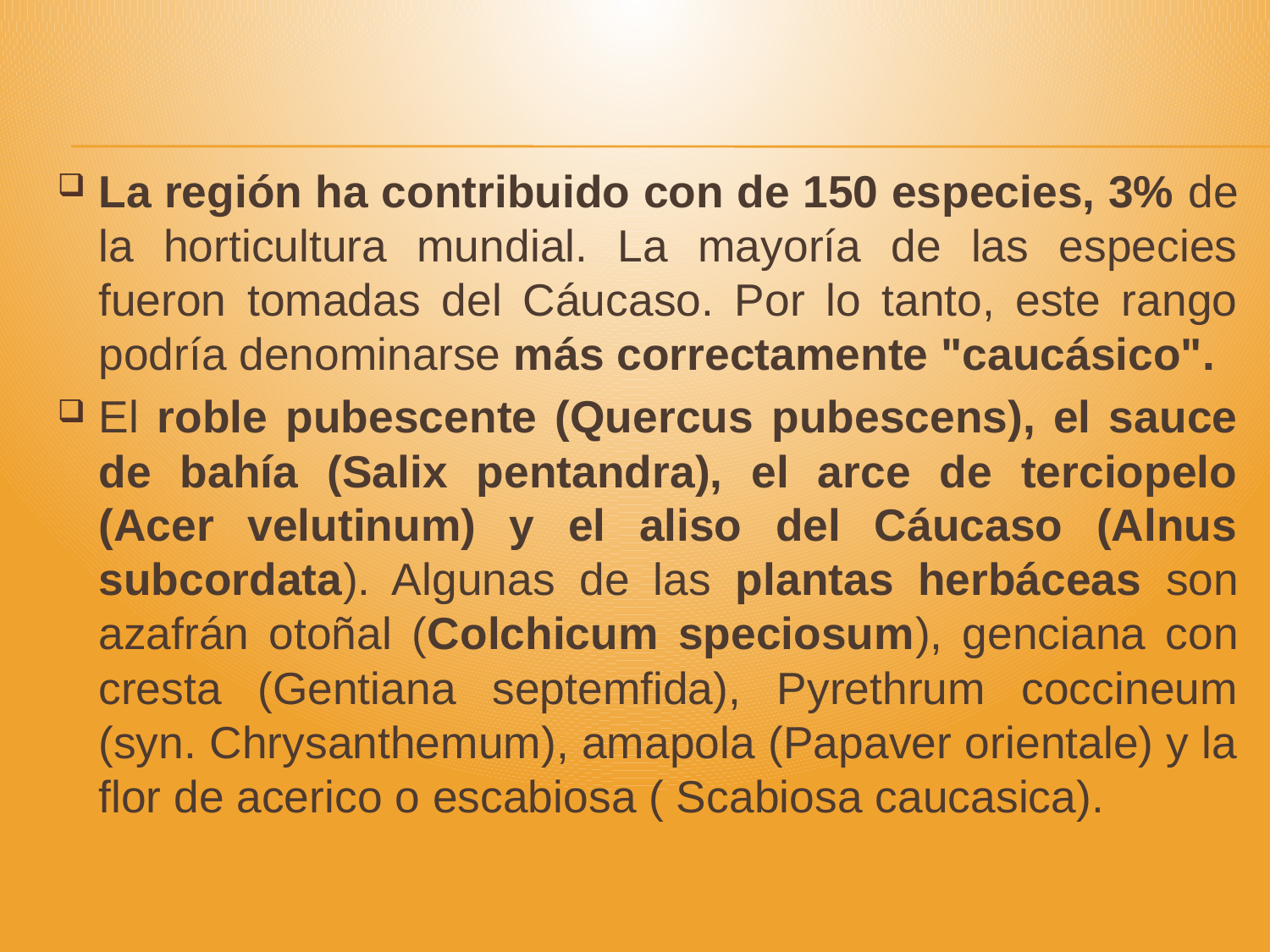

La región ha contribuido con de 150 especies, 3% de la horticultura mundial. La mayoría de las especies fueron tomadas del Cáucaso. Por lo tanto, este rango podría denominarse más correctamente "caucásico".
El roble pubescente (Quercus pubescens), el sauce de bahía (Salix pentandra), el arce de terciopelo (Acer velutinum) y el aliso del Cáucaso (Alnus subcordata). Algunas de las plantas herbáceas son azafrán otoñal (Colchicum speciosum), genciana con cresta (Gentiana septemfida), Pyrethrum coccineum (syn. Chrysanthemum), amapola (Papaver orientale) y la flor de acerico o escabiosa ( Scabiosa caucasica).